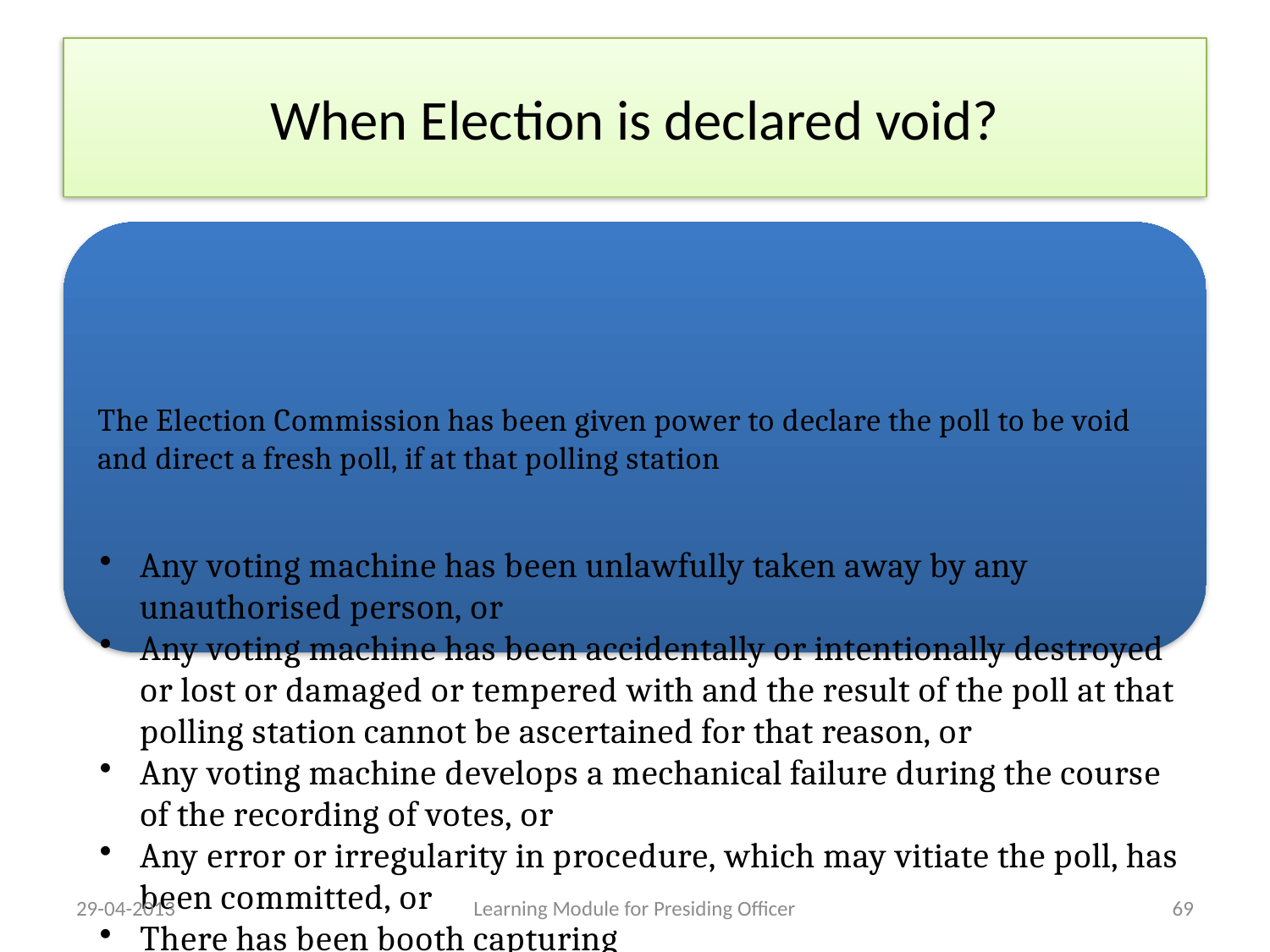

# When Election is declared void?
The Election Commission has been given power to declare the poll to be void and direct a fresh poll, if at that polling station
Any voting machine has been unlawfully taken away by any unauthorised person, or
Any voting machine has been accidentally or intentionally destroyed or lost or damaged or tempered with and the result of the poll at that polling station cannot be ascertained for that reason, or
Any voting machine develops a mechanical failure during the course of the recording of votes, or
Any error or irregularity in procedure, which may vitiate the poll, has been committed, or
There has been booth capturing
29-04-2013
Learning Module for Presiding Officer
69